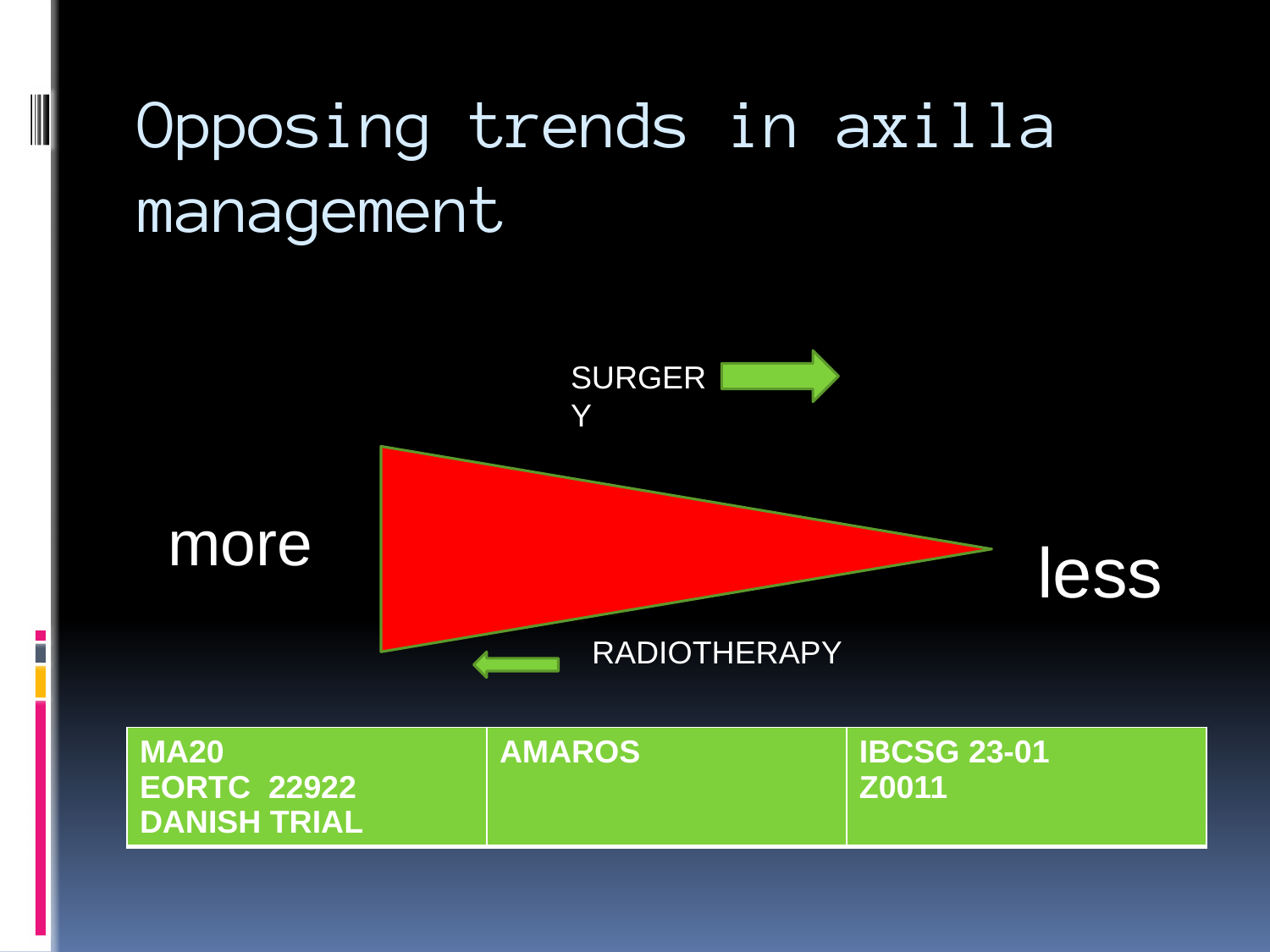

# Opposing trends in axilla management

SURGERY

more
less
RADIOTHERAPY

| MA20 EORTC 22922 DANISH TRIAL | AMAROS | IBCSG 23-01 Z0011 |
| --- | --- | --- |